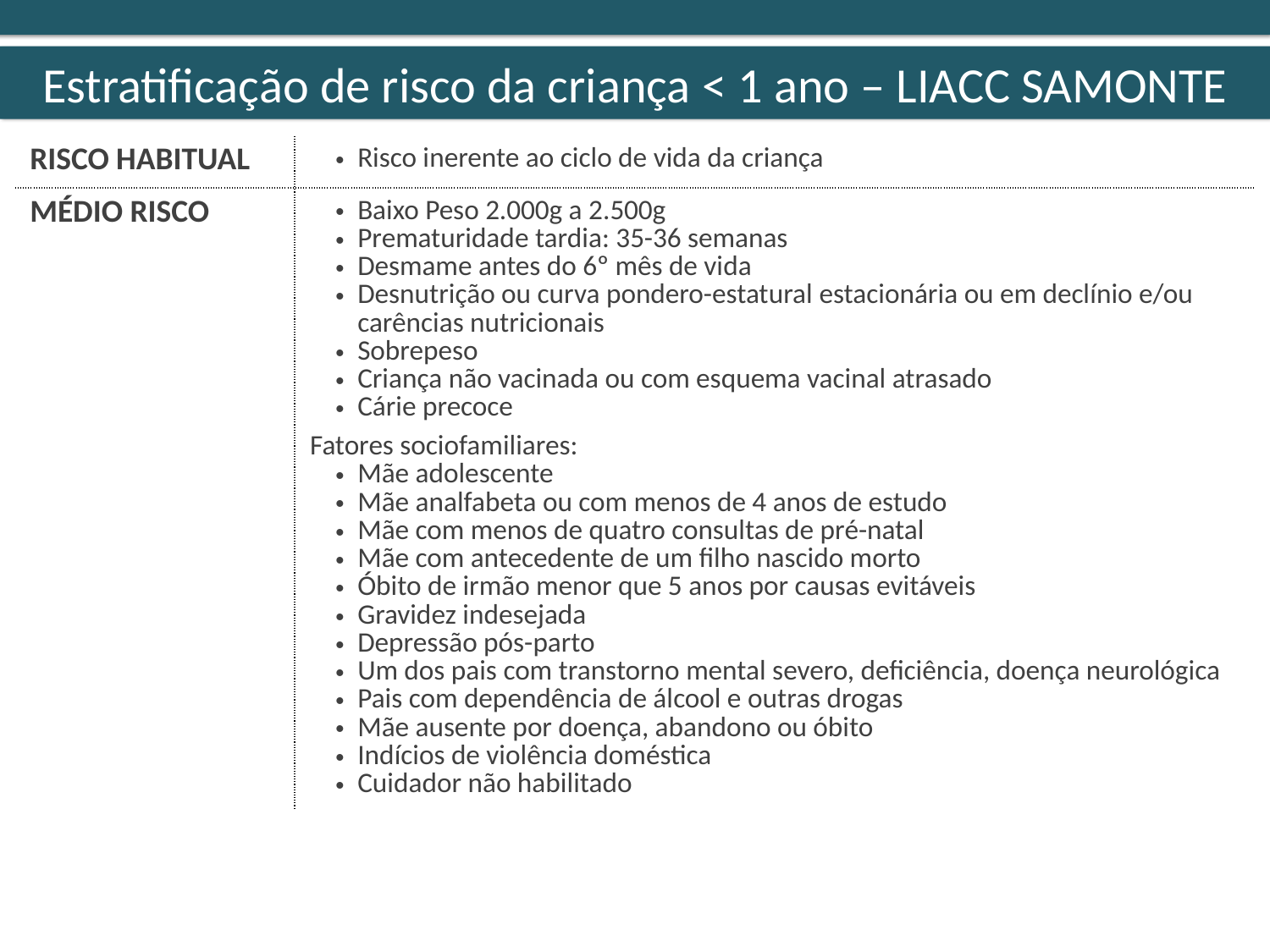

Estratificação de risco da criança < 1 ano – LIACC SAMONTE
| RISCO HABITUAL | Risco inerente ao ciclo de vida da criança |
| --- | --- |
| MÉDIO RISCO | Baixo Peso 2.000g a 2.500g Prematuridade tardia: 35-36 semanas Desmame antes do 6º mês de vida Desnutrição ou curva pondero-estatural estacionária ou em declínio e/ou carências nutricionais Sobrepeso Criança não vacinada ou com esquema vacinal atrasado Cárie precoce Fatores sociofamiliares: Mãe adolescente Mãe analfabeta ou com menos de 4 anos de estudo Mãe com menos de quatro consultas de pré-natal Mãe com antecedente de um filho nascido morto Óbito de irmão menor que 5 anos por causas evitáveis Gravidez indesejada Depressão pós-parto Um dos pais com transtorno mental severo, deficiência, doença neurológica Pais com dependência de álcool e outras drogas Mãe ausente por doença, abandono ou óbito Indícios de violência doméstica Cuidador não habilitado |